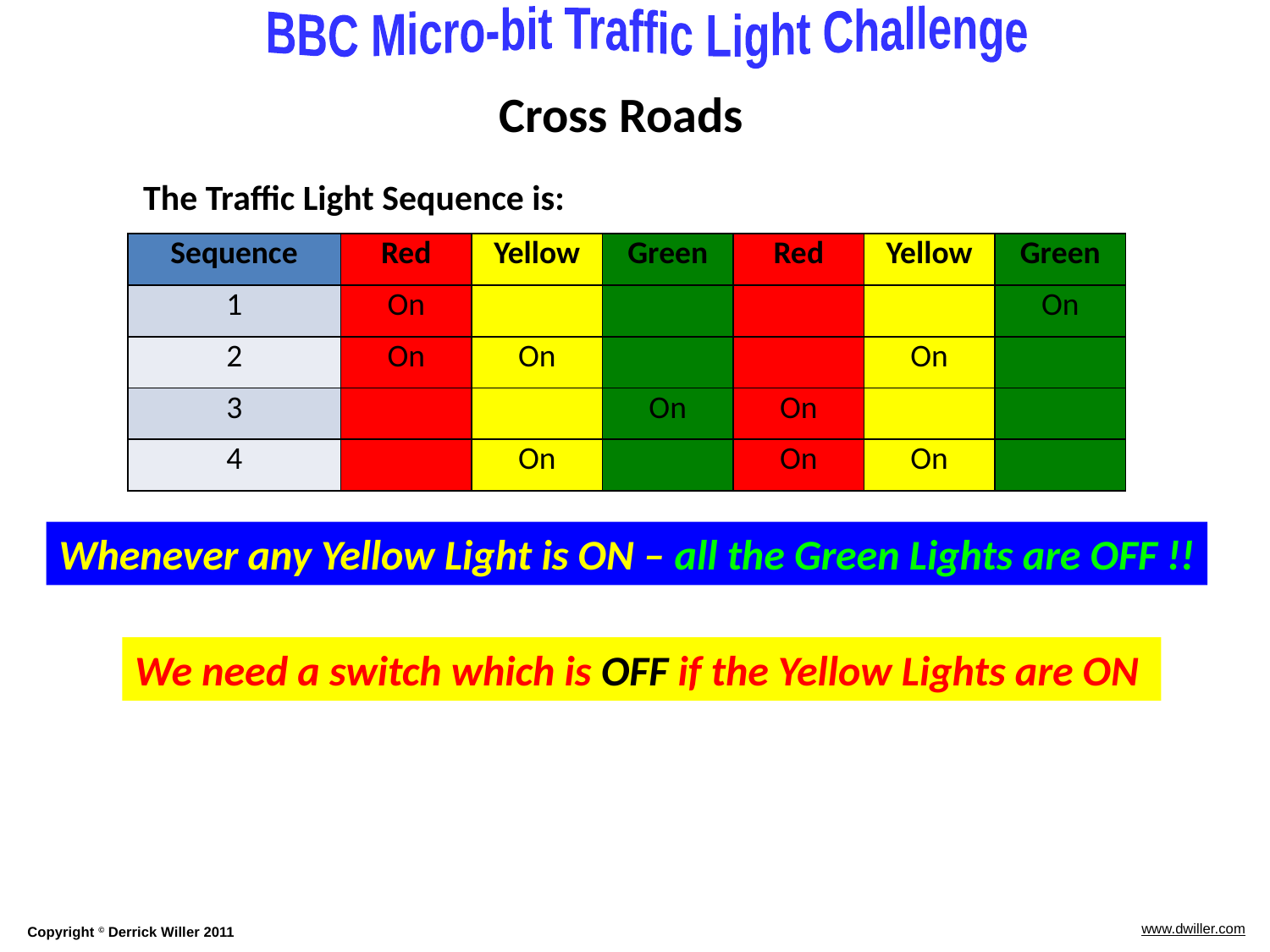

Cross Roads
The Traffic Light Sequence is:
| Sequence | Red | Yellow | Green | Red | Yellow | Green |
| --- | --- | --- | --- | --- | --- | --- |
| 1 | On |  |  |  |  | On |
| 2 | On | On |  |  | On |  |
| 3 |  |  | On | On |  |  |
| 4 |  | On |  | On | On |  |
Whenever any Yellow Light is ON – all the Green Lights are OFF !!
We need a switch which is OFF if the Yellow Lights are ON